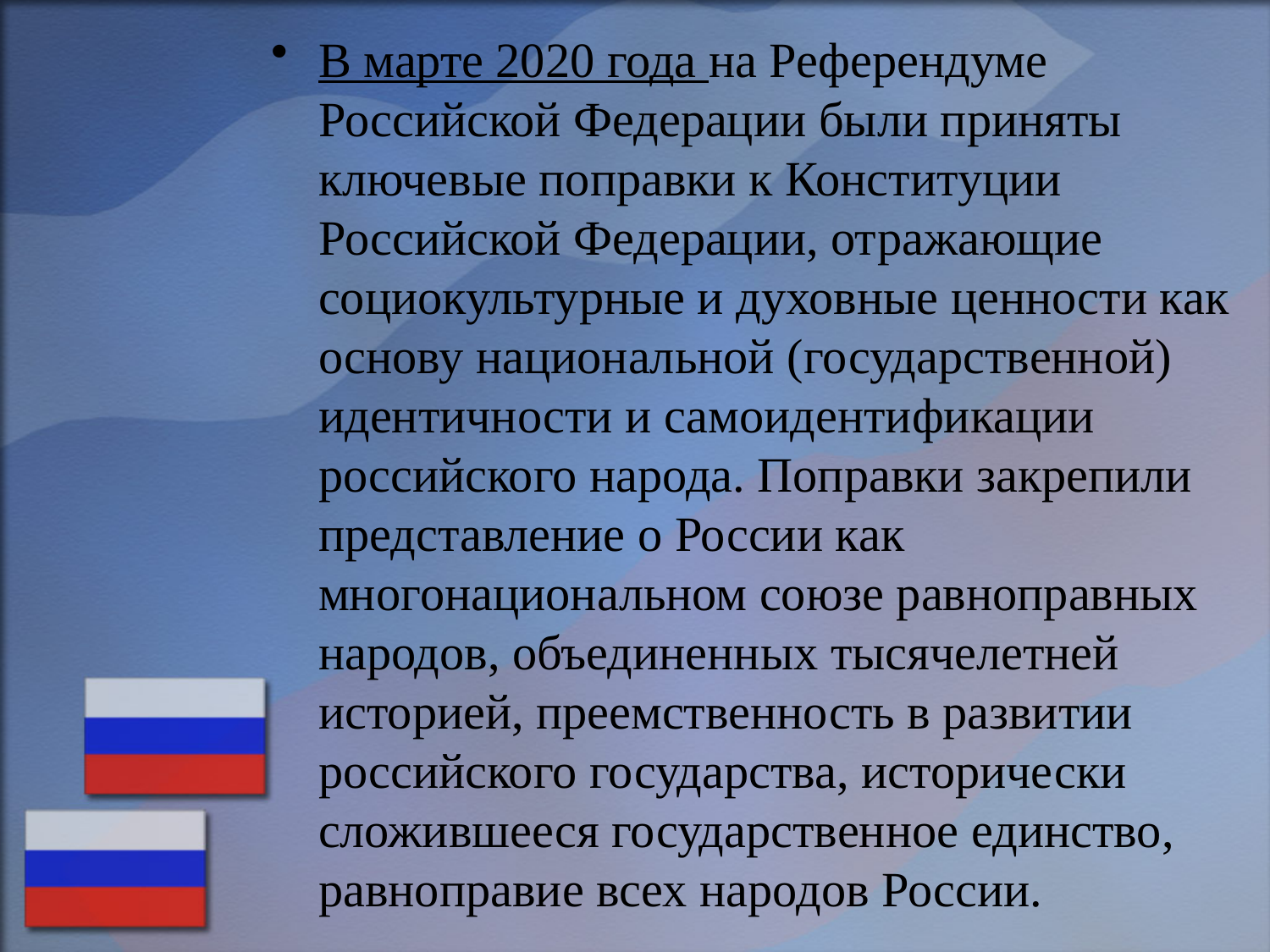

В марте 2020 года на Референдуме Российской Федерации были приняты ключевые поправки к Конституции Российской Федерации, отражающие социокультурные и духовные ценности как основу национальной (государственной) идентичности и самоидентификации российского народа. Поправки закрепили представление о России как многонациональном союзе равноправных народов, объединенных тысячелетней историей, преемственность в развитии российского государства, исторически сложившееся государственное единство, равноправие всех народов России.